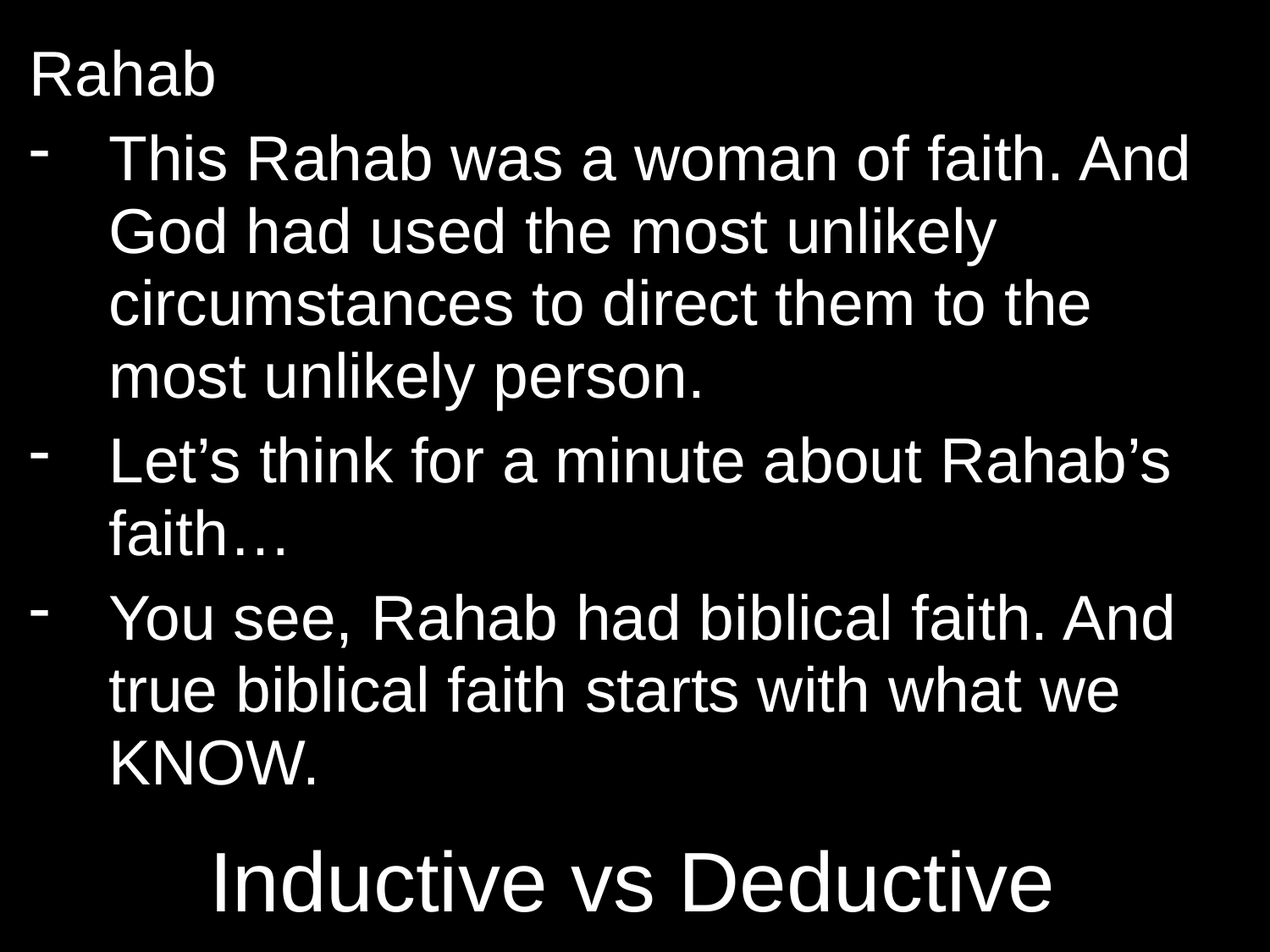

Rahab
This Rahab was a woman of faith. And God had used the most unlikely circumstances to direct them to the most unlikely person.
Let’s think for a minute about Rahab’s faith…
You see, Rahab had biblical faith. And true biblical faith starts with what we KNOW.
# Inductive vs Deductive